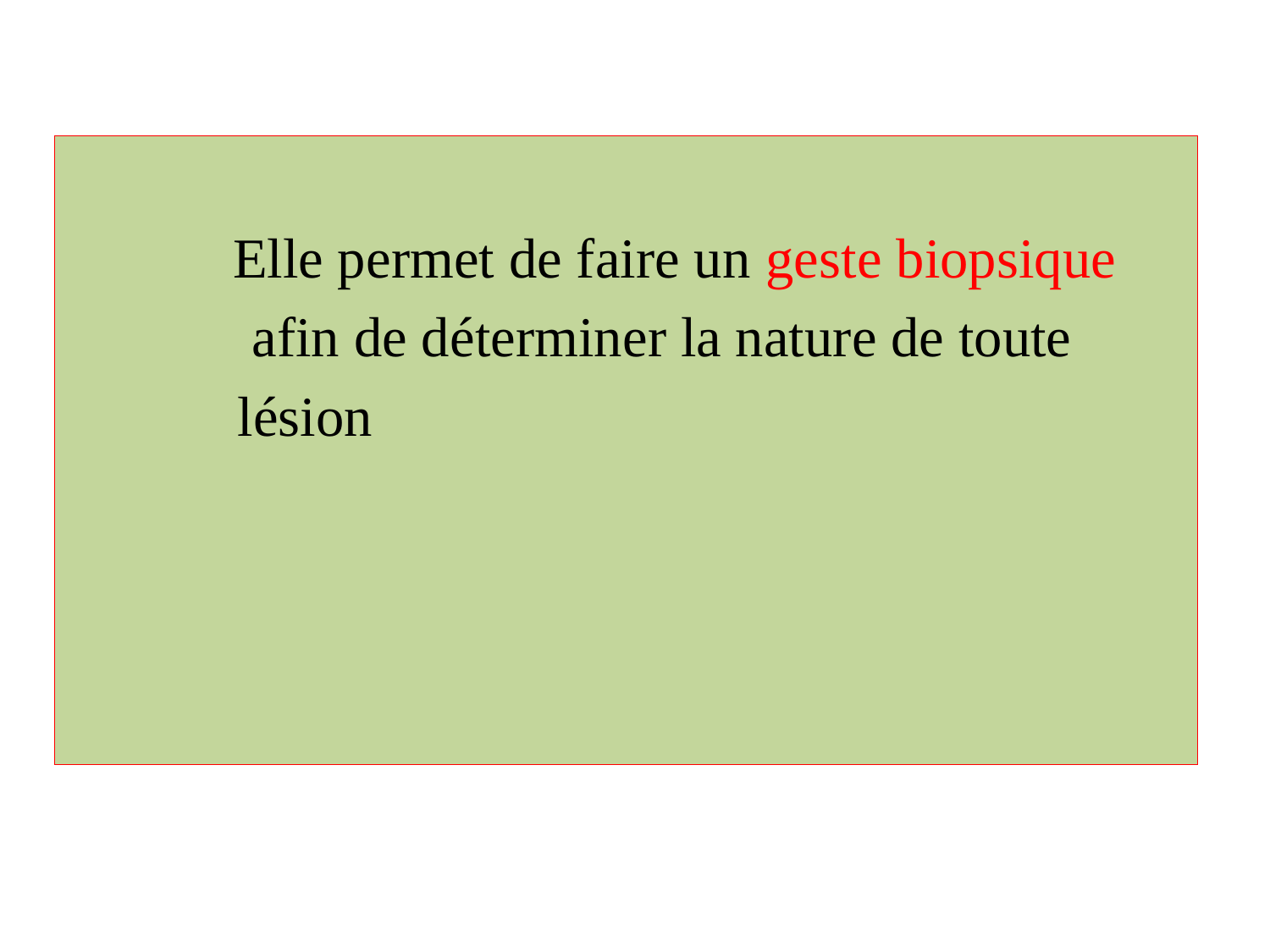

Elle permet de faire un geste biopsique
             afin de déterminer la nature de toute
            lésion